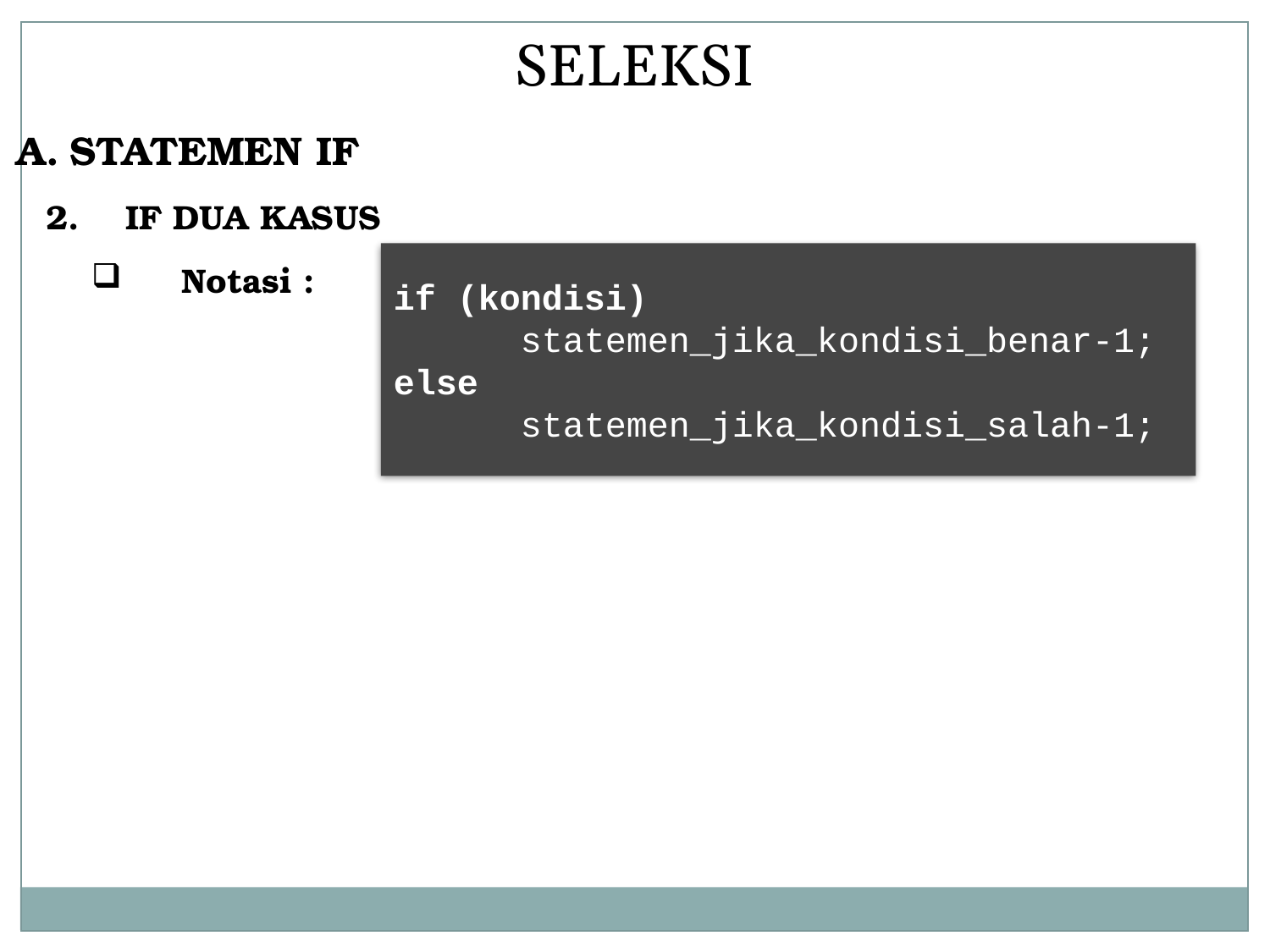

SELEKSI
STATEMEN IF
IF DUA KASUS
Notasi :
if (kondisi)
	statemen_jika_kondisi_benar-1;
else
	statemen_jika_kondisi_salah-1;